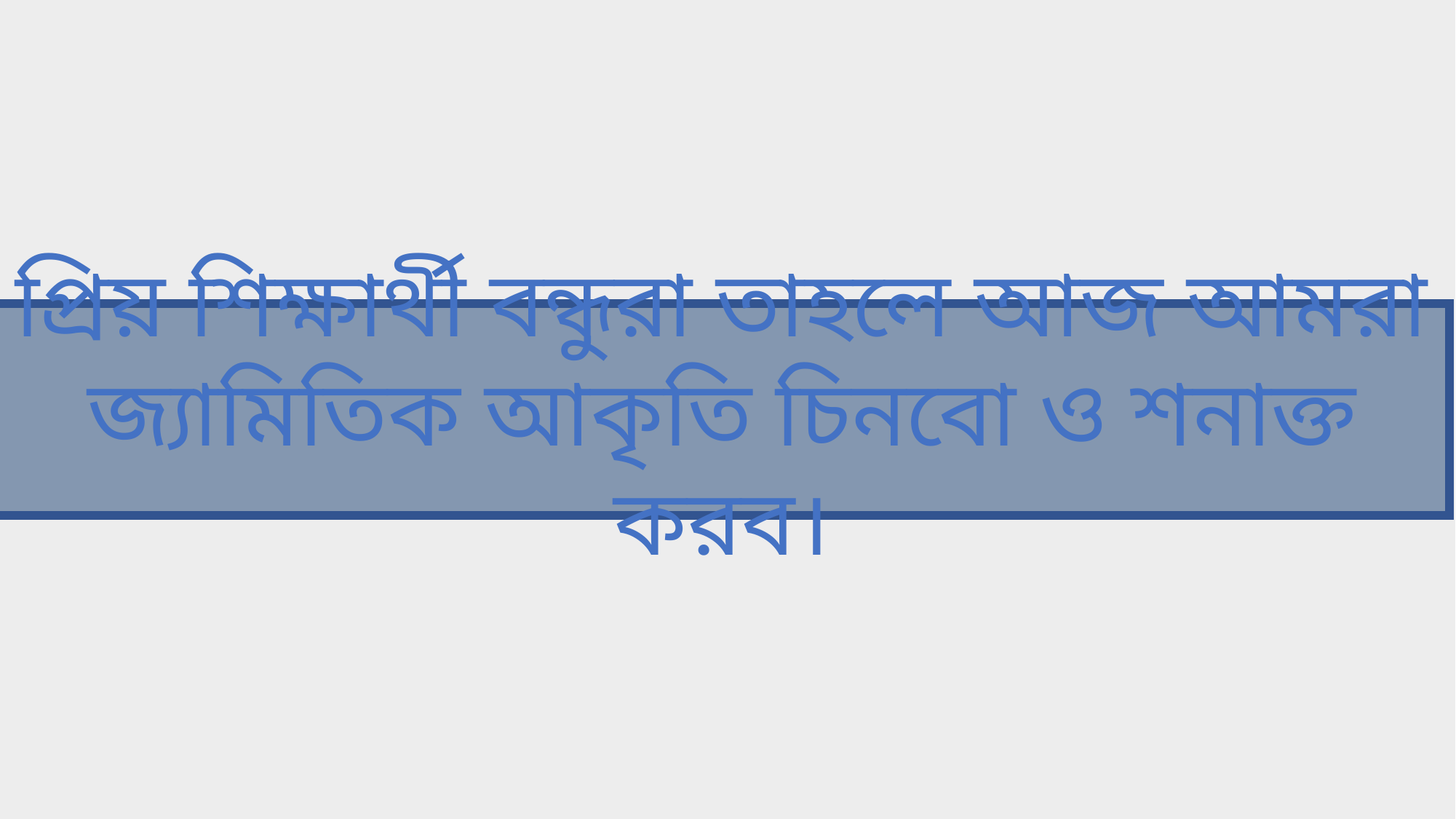

প্রিয় শিক্ষার্থী বন্ধুরা তাহলে আজ আমরা জ‌্যামিতিক আকৃতি চিনবো ও শনাক্ত করব।